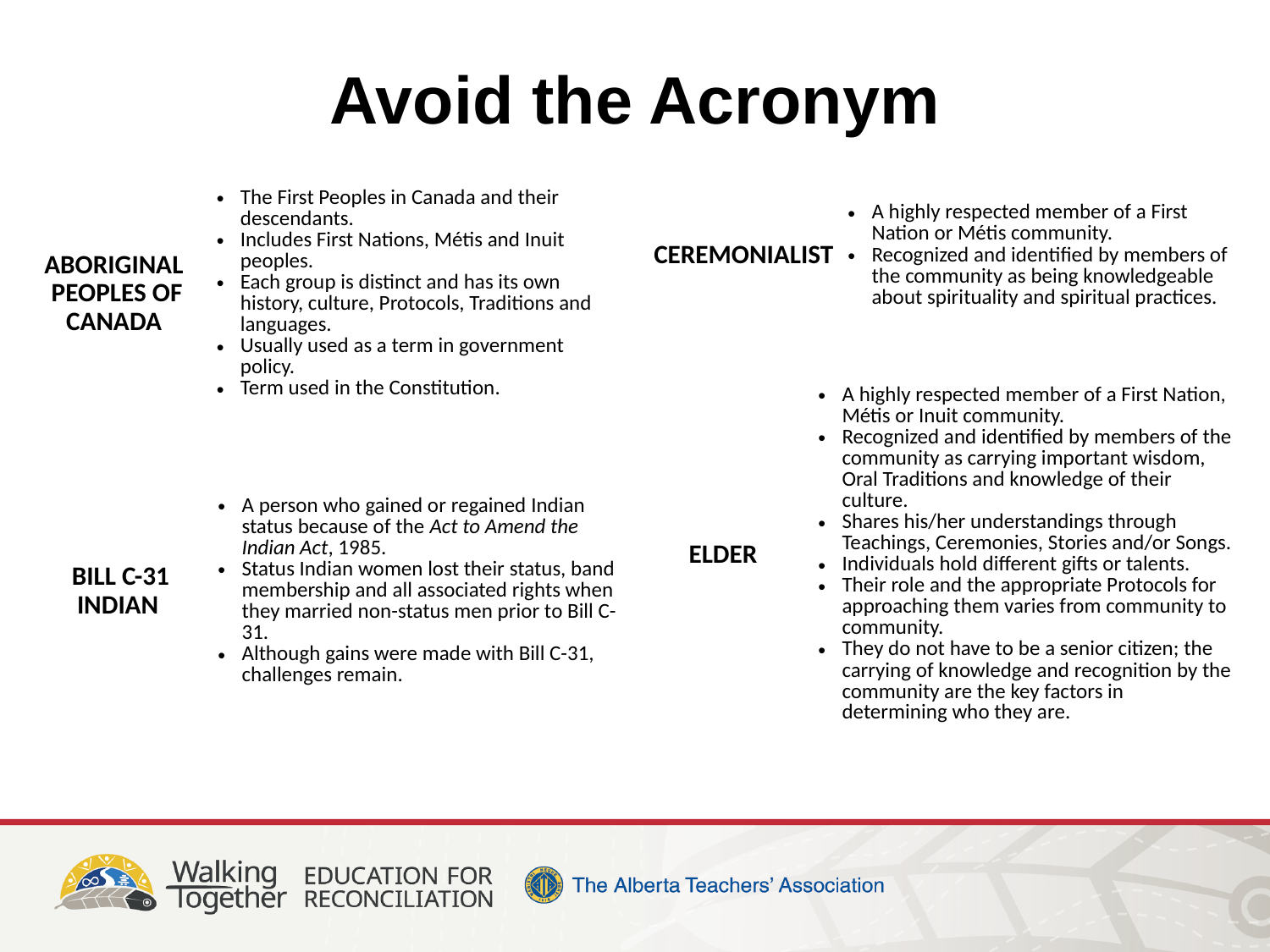

Avoid the Acronym
| ABORIGINAL PEOPLES OF CANADA | The First Peoples in Canada and their descendants. Includes First Nations, Métis and Inuit peoples. Each group is distinct and has its own history, culture, Protocols, Traditions and languages. Usually used as a term in government policy. Term used in the Constitution. |
| --- | --- |
| CEREMONIALIST | A highly respected member of a First Nation or Métis community. Recognized and identified by members of the community as being knowledgeable about spirituality and spiritual practices. |
| --- | --- |
| ELDER | A highly respected member of a First Nation, Métis or Inuit community. Recognized and identified by members of the community as carrying important wisdom, Oral Traditions and knowledge of their culture. Shares his/her understandings through Teachings, Ceremonies, Stories and/or Songs. Individuals hold different gifts or talents. Their role and the appropriate Protocols for approaching them varies from community to community. They do not have to be a senior citizen; the carrying of knowledge and recognition by the community are the key factors in determining who they are. |
| --- | --- |
| BILL C-31 INDIAN | A person who gained or regained Indian status because of the Act to Amend the Indian Act, 1985. Status Indian women lost their status, band membership and all associated rights when they married non-status men prior to Bill C-31. Although gains were made with Bill C-31, challenges remain. |
| --- | --- |